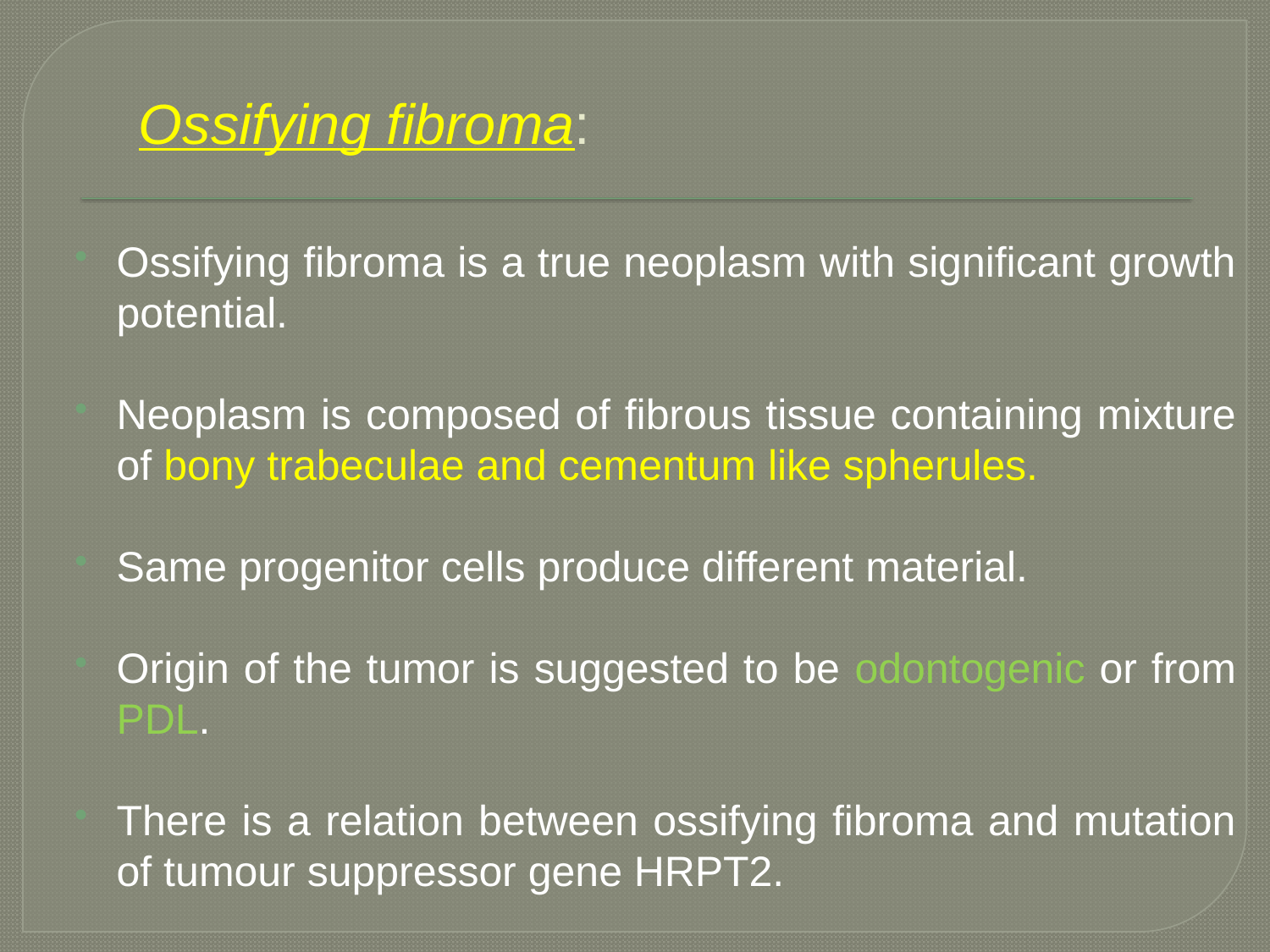

# Ossifying fibroma:
Ossifying fibroma is a true neoplasm with significant growth potential.

Neoplasm is composed of fibrous tissue containing mixture of bony trabeculae and cementum like spherules.

Same progenitor cells produce different material.

Origin of the tumor is suggested to be odontogenic or from PDL.

There is a relation between ossifying fibroma and mutation of tumour suppressor gene HRPT2.